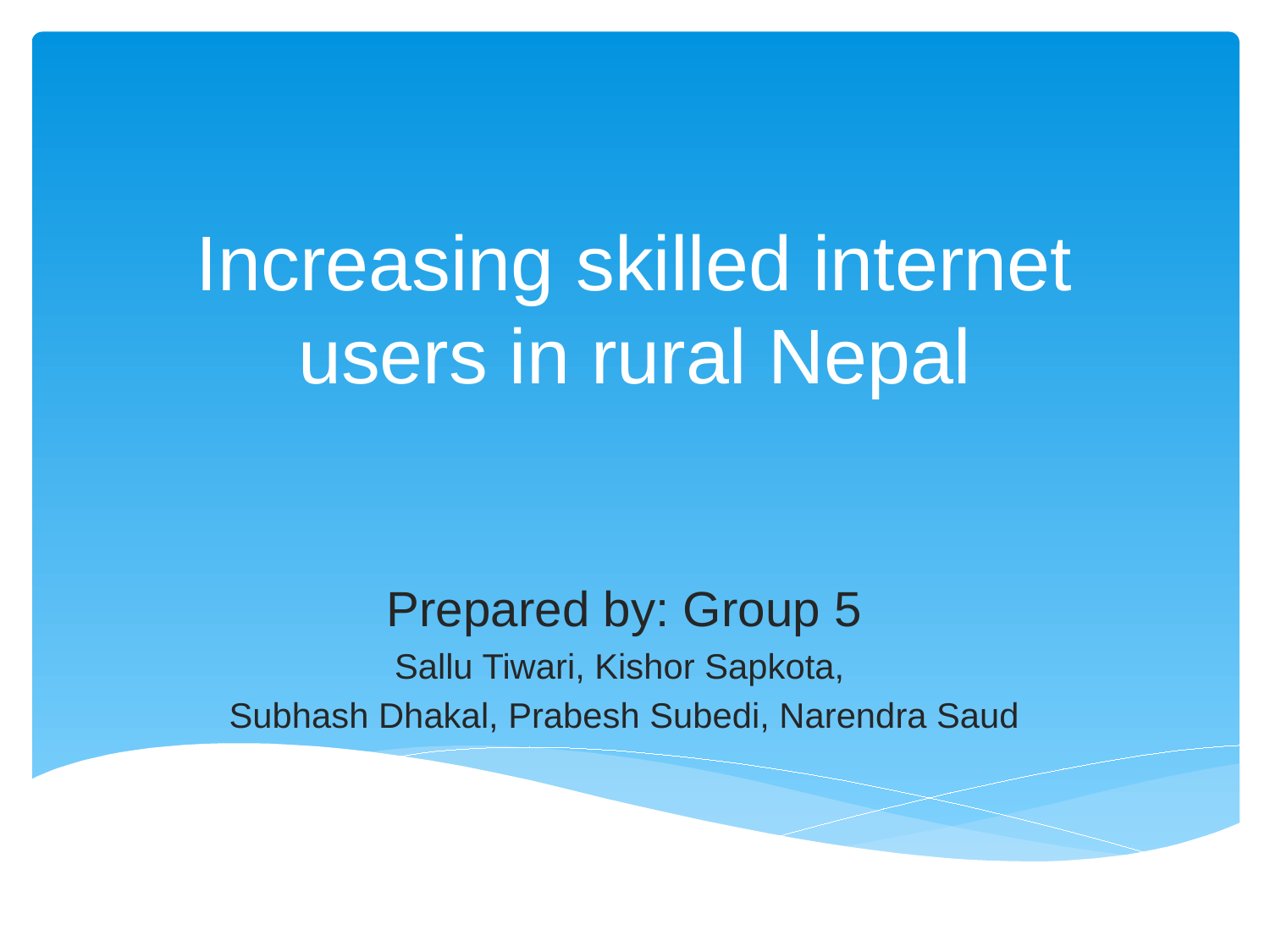

# Increasing skilled internet users in rural Nepal
Prepared by: Group 5
Sallu Tiwari, Kishor Sapkota,
Subhash Dhakal, Prabesh Subedi, Narendra Saud